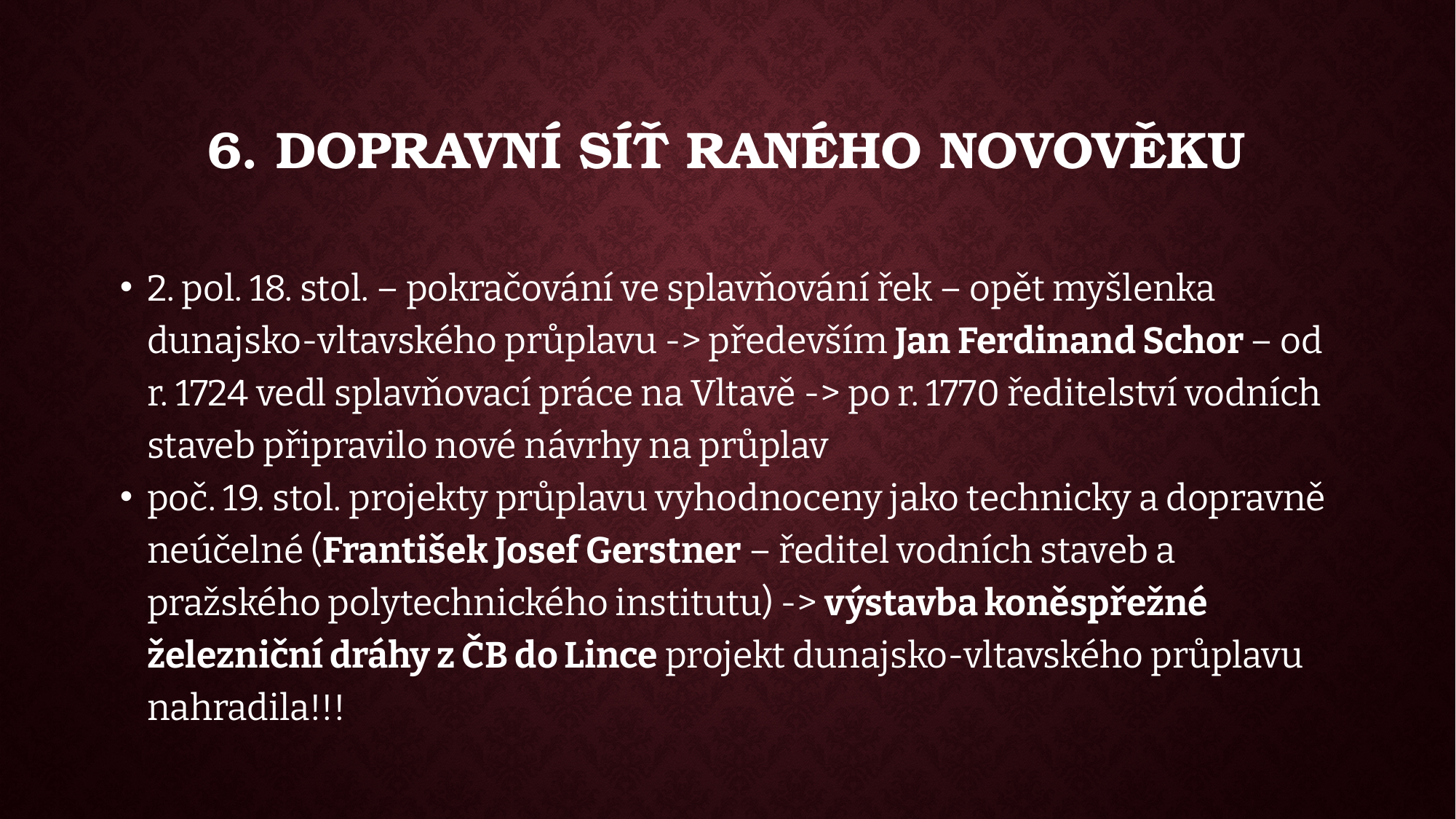

6. Dopravní síť raného novověku
2. pol. 18. stol. – pokračování ve splavňování řek – opět myšlenka dunajsko-vltavského průplavu -> především Jan Ferdinand Schor – od r. 1724 vedl splavňovací práce na Vltavě -> po r. 1770 ředitelství vodních staveb připravilo nové návrhy na průplav
poč. 19. stol. projekty průplavu vyhodnoceny jako technicky a dopravně neúčelné (František Josef Gerstner – ředitel vodních staveb a pražského polytechnického institutu) -> výstavba koněspřežné železniční dráhy z ČB do Lince projekt dunajsko-vltavského průplavu nahradila!!!